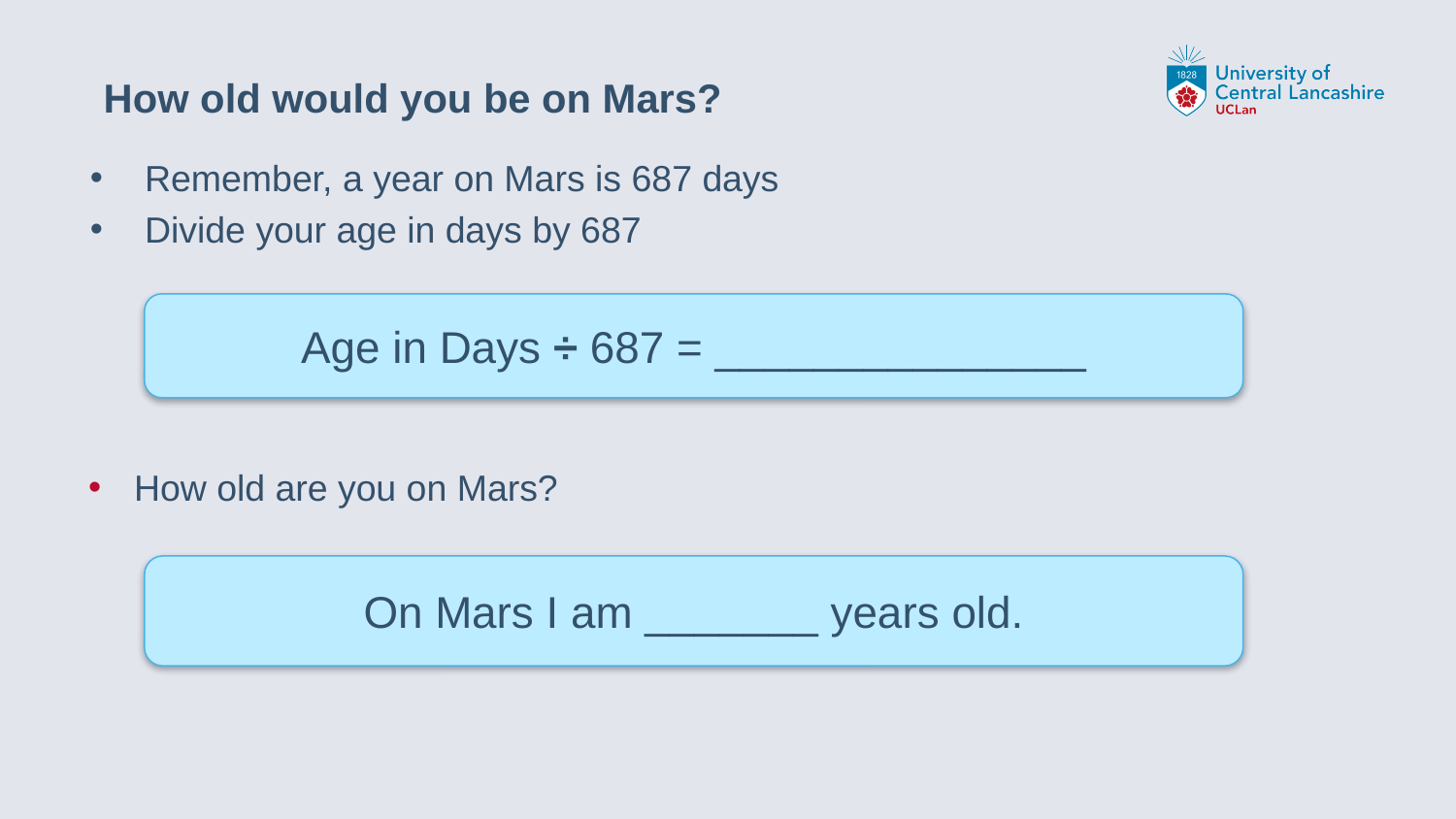

# How old would you be on Mars?
Remember, a year on Mars is 687 days
Divide your age in days by 687

Age in Days ÷ 687 = _______________

How old are you on Mars?

On Mars I am _______ years old.